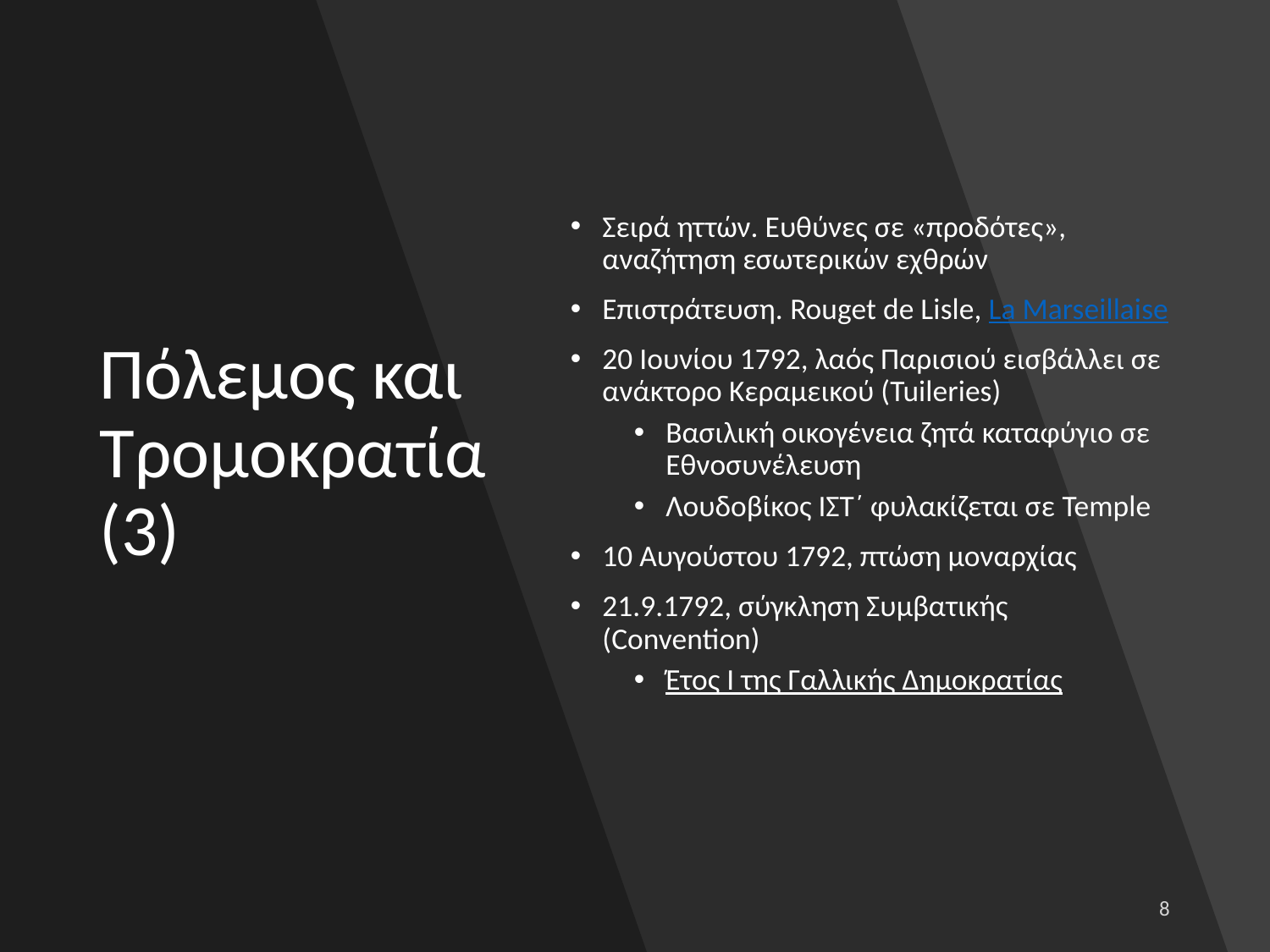

# Πόλεμος και Τρομοκρατία (3)
Σειρά ηττών. Ευθύνες σε «προδότες», αναζήτηση εσωτερικών εχθρών
Επιστράτευση. Rouget de Lisle, La Marseillaise
20 Ιουνίου 1792, λαός Παρισιού εισβάλλει σε ανάκτορο Κεραμεικού (Tuileries)
Βασιλική οικογένεια ζητά καταφύγιο σε Εθνοσυνέλευση
Λουδοβίκος ΙΣΤ΄ φυλακίζεται σε Temple
10 Αυγούστου 1792, πτώση μοναρχίας
21.9.1792, σύγκληση Συμβατικής (Convention)
Έτος Ι της Γαλλικής Δημοκρατίας
8